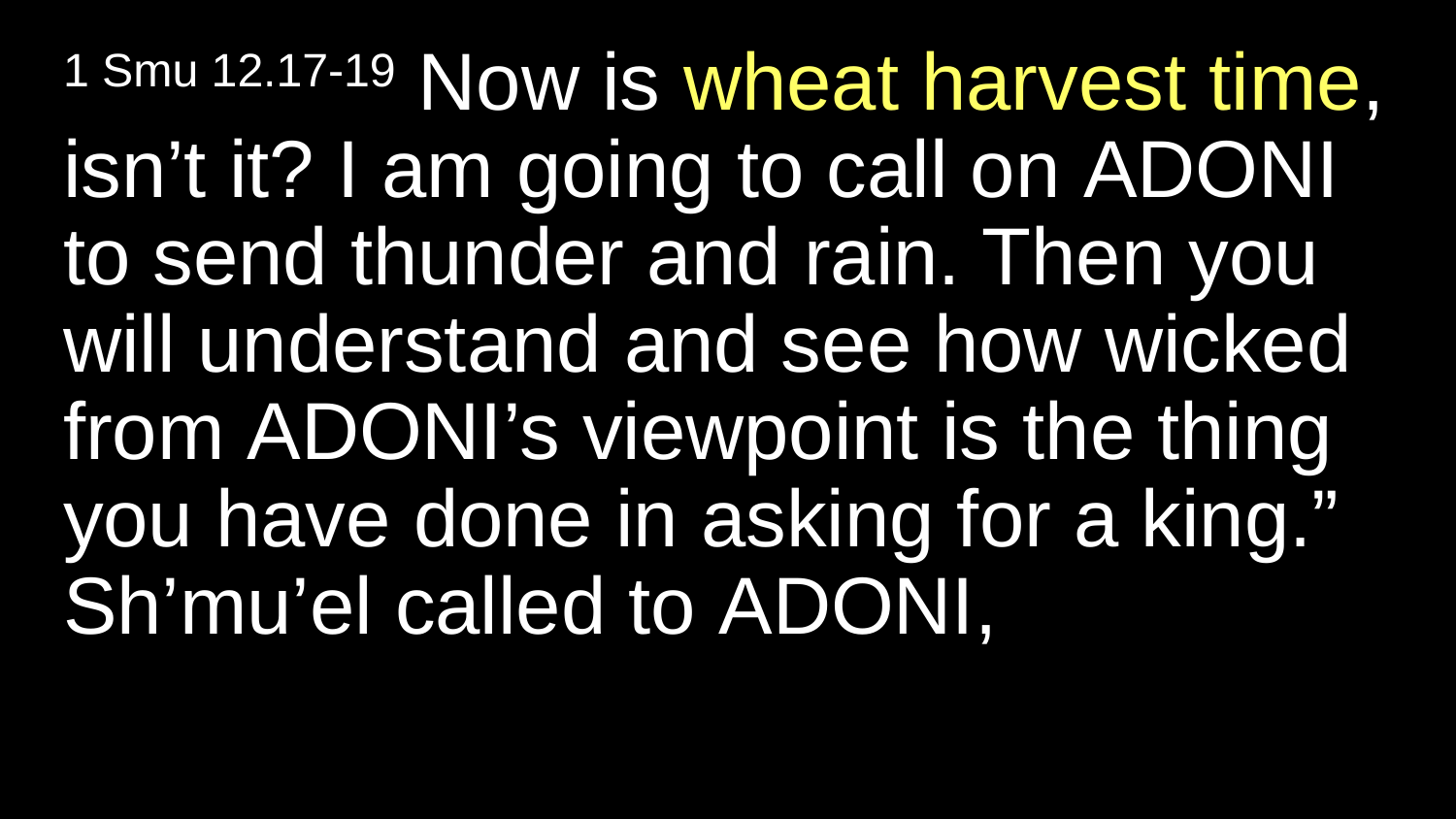

1 Smu 12.17-19 Now is wheat harvest time, isn’t it? I am going to call on Adoni to send thunder and rain. Then you will understand and see how wicked from Adoni’s viewpoint is the thing you have done in asking for a king.” Sh’mu’el called to Adoni,